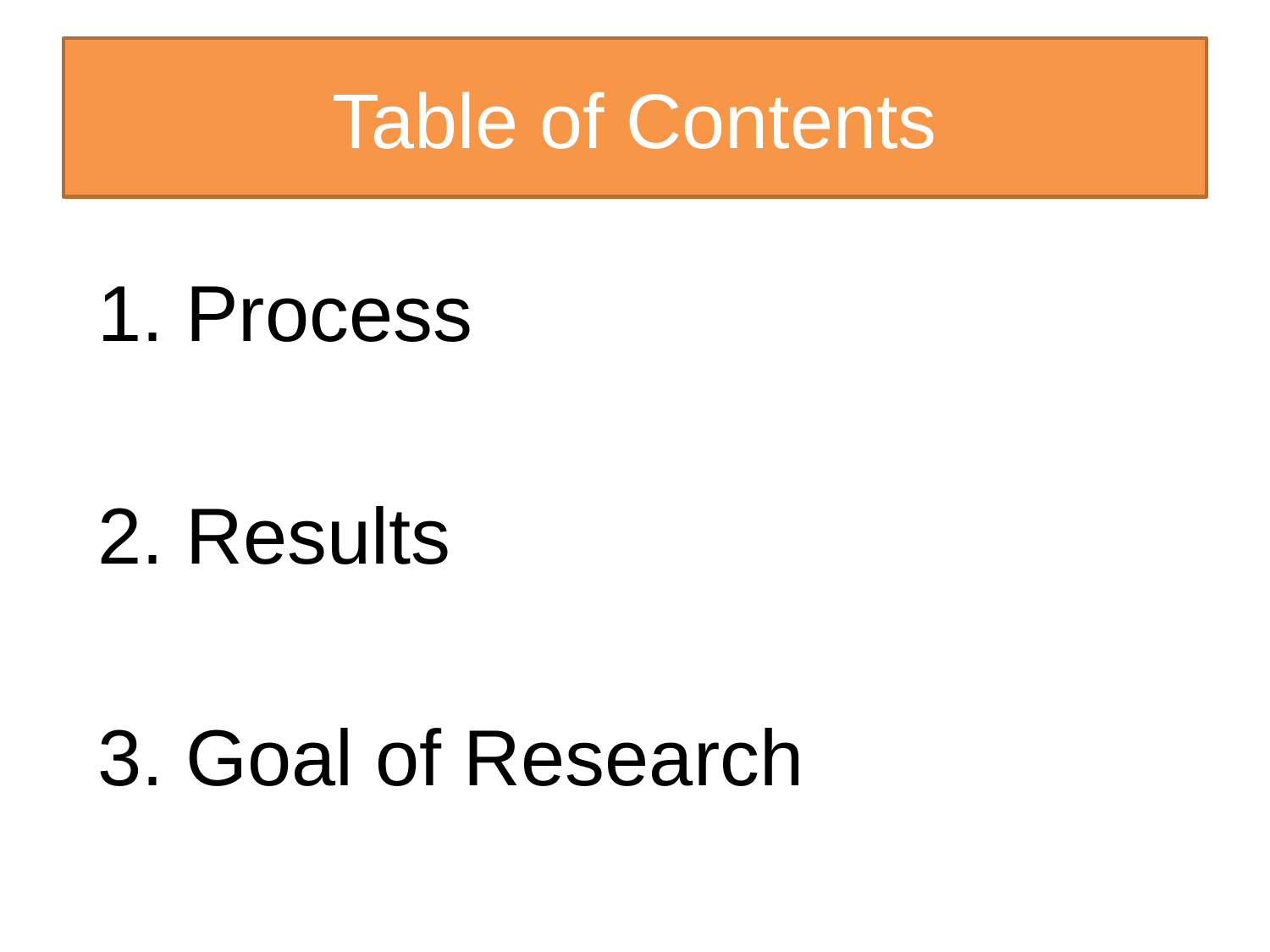

# Table of Contents
1. Process

2. Results

3. Goal of Research